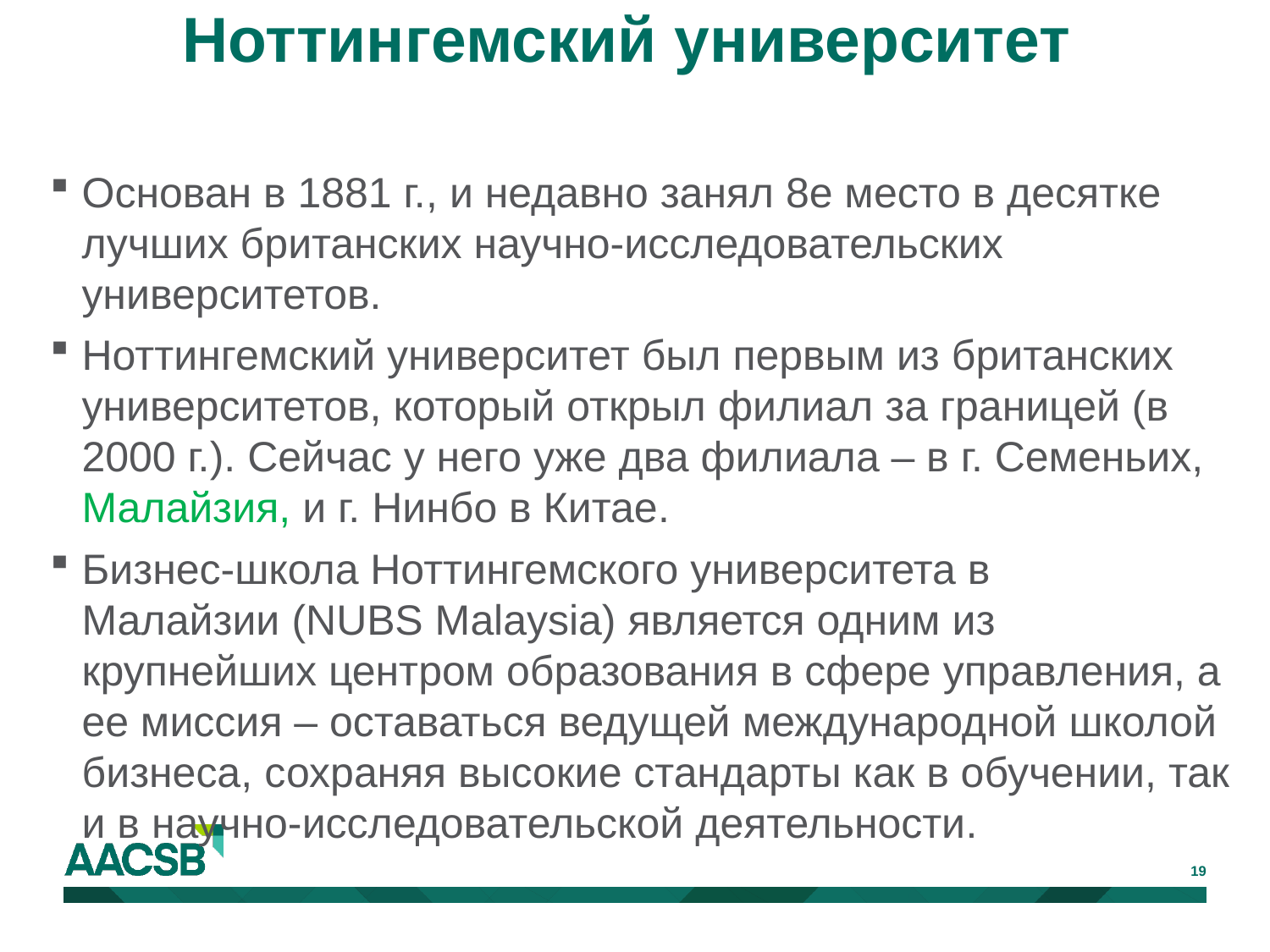

# Ноттингемский университет
Основан в 1881 г., и недавно занял 8е место в десятке лучших британских научно-исследовательских университетов.
Ноттингемский университет был первым из британских университетов, который открыл филиал за границей (в 2000 г.). Сейчас у него уже два филиала – в г. Семеньих, Mалайзия, и г. Нинбо в Китае.
Бизнес-школа Ноттингемского университета в Малайзии (NUBS Malaysia) является одним из крупнейших центром образования в сфере управления, а ее миссия – оставаться ведущей международной школой бизнеса, сохраняя высокие стандарты как в обучении, так и в научно-исследовательской деятельности.
19